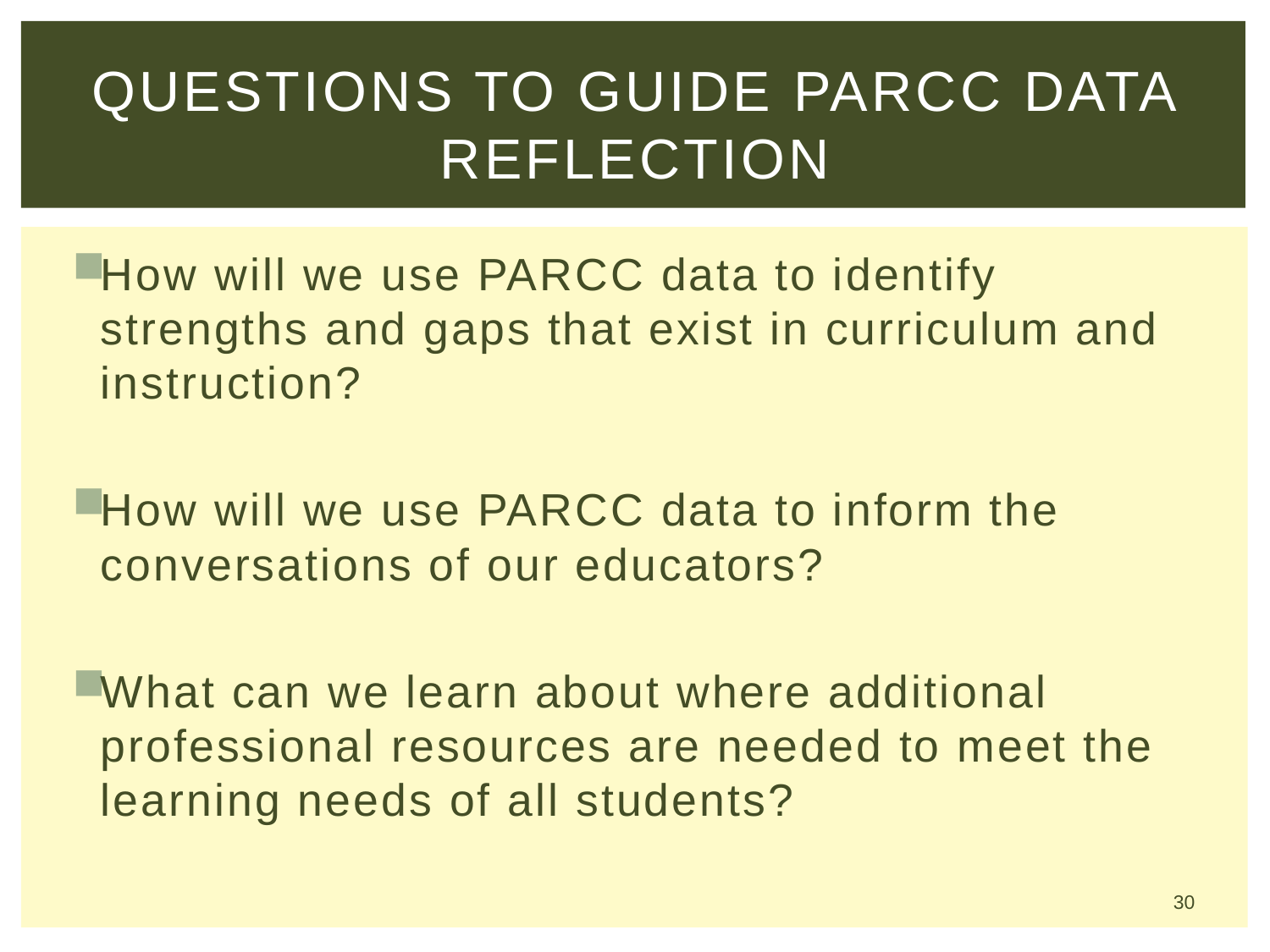

# Questions to Guide PARCC Data Reflection
How will we use PARCC data to identify strengths and gaps that exist in curriculum and instruction?

How will we use PARCC data to inform the conversations of our educators?

What can we learn about where additional professional resources are needed to meet the learning needs of all students?

30